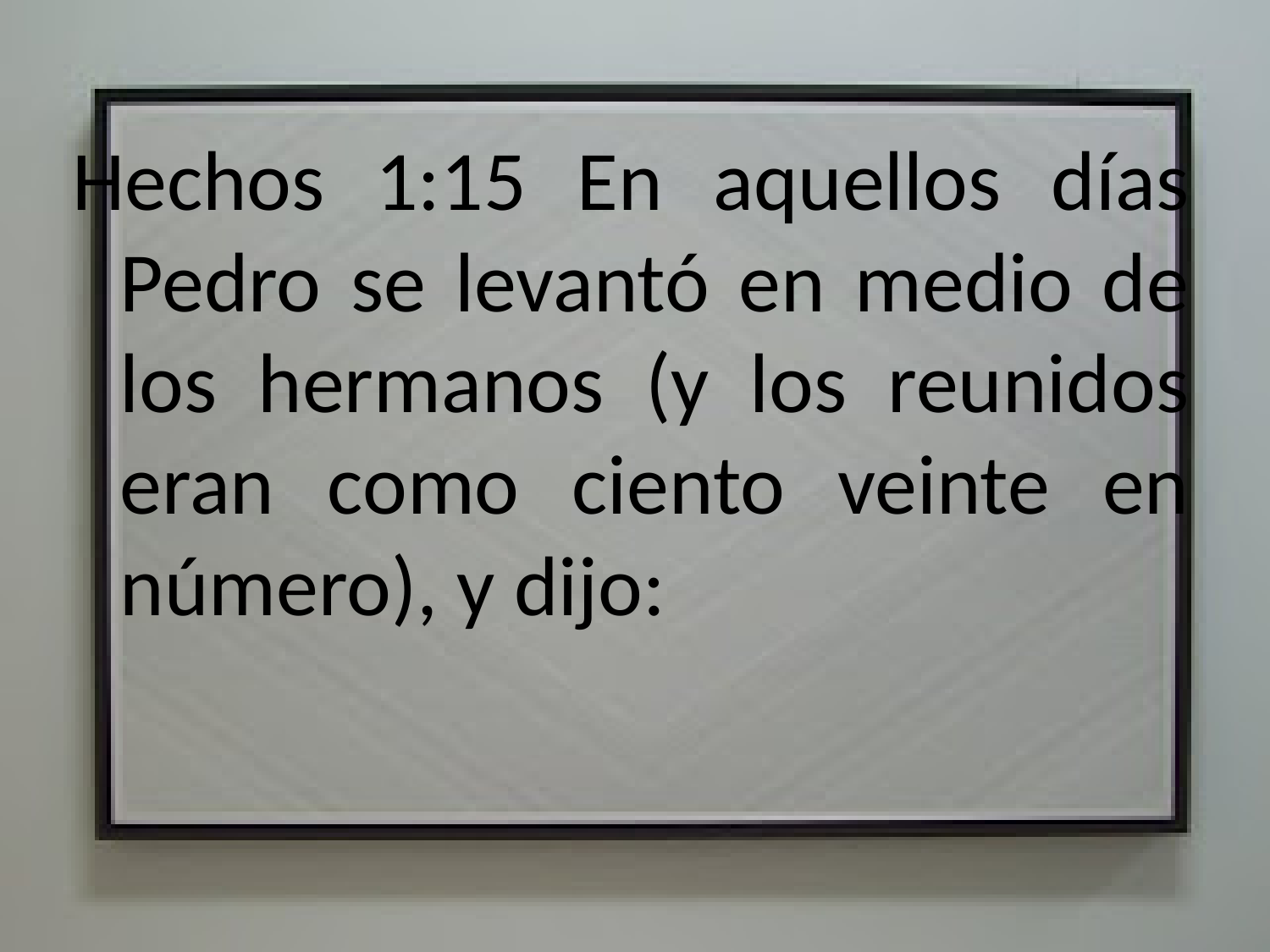

Hechos 1:15 En aquellos días Pedro se levantó en medio de los hermanos (y los reunidos eran como ciento veinte en número), y dijo: